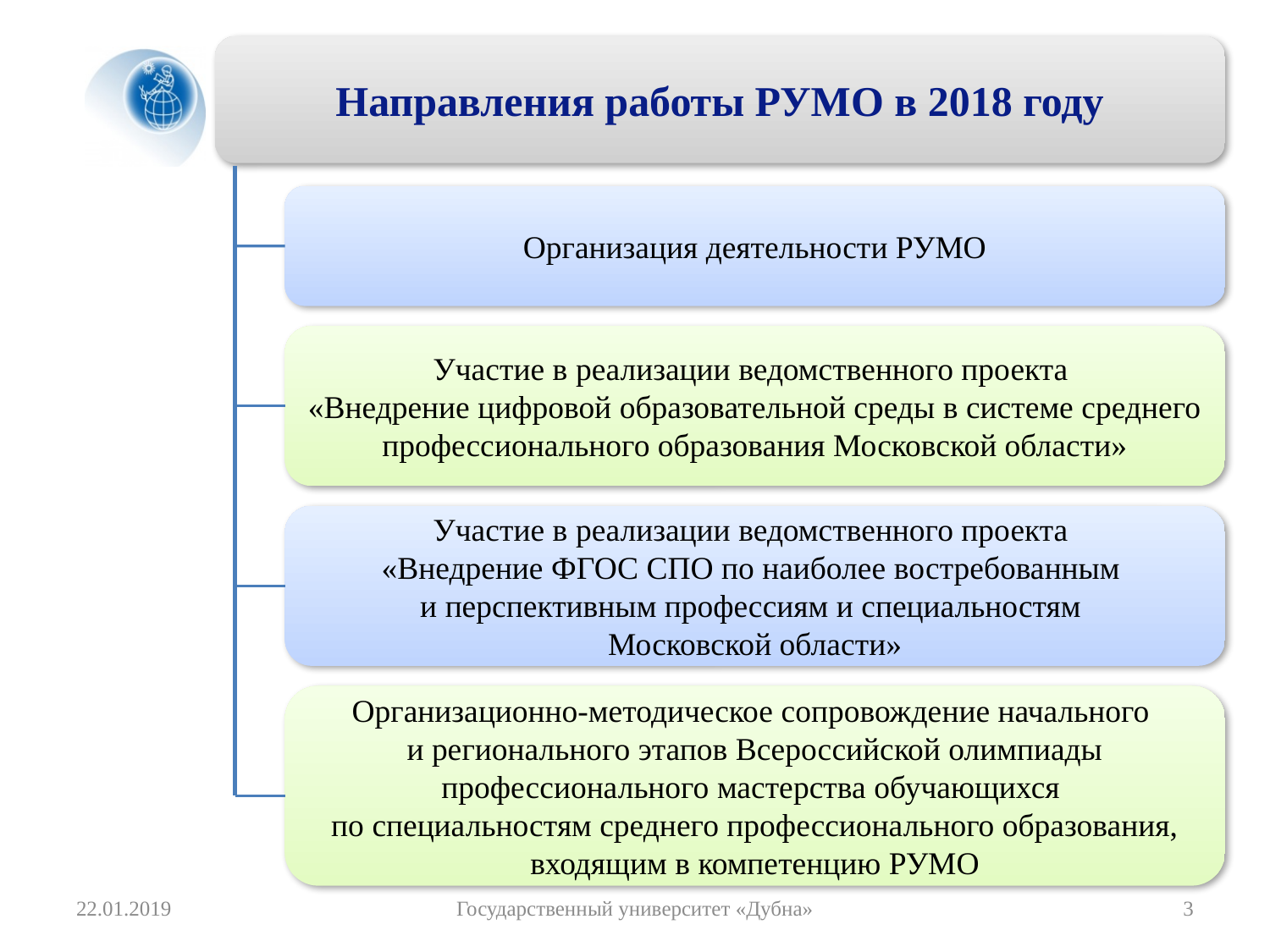

Направления работы РУМО в 2018 году
Организация деятельности РУМО
Участие в реализации ведомственного проекта
«Внедрение цифровой образовательной среды в системе среднего профессионального образования Московской области»
Участие в реализации ведомственного проекта
«Внедрение ФГОС СПО по наиболее востребованным
и перспективным профессиям и специальностям
Московской области»
Организационно-методическое сопровождение начального
и регионального этапов Всероссийской олимпиады профессионального мастерства обучающихся
по специальностям среднего профессионального образования, входящим в компетенцию РУМО
22.01.2019
Государственный университет «Дубна»
3